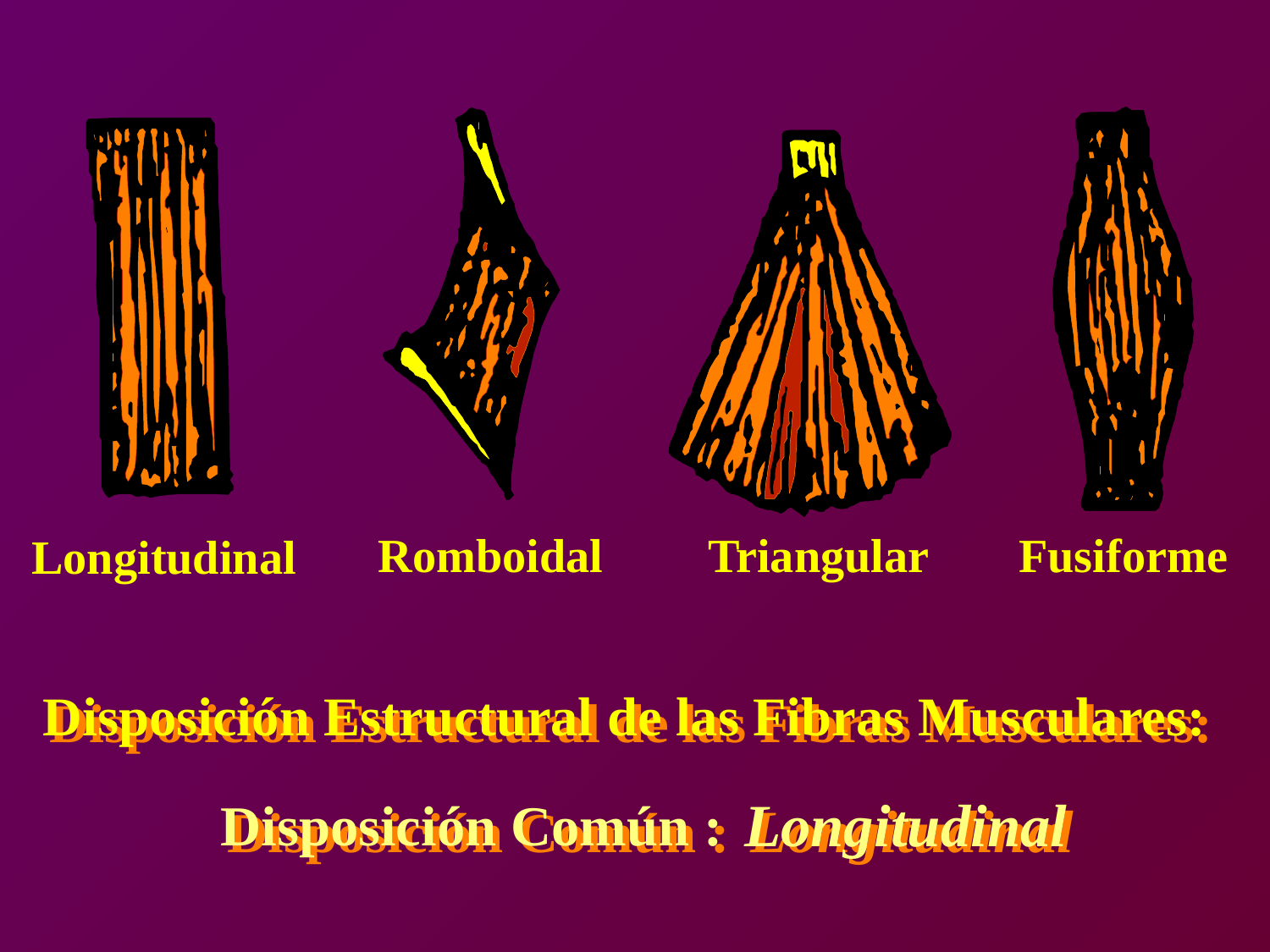

Romboidal
Triangular
Fusiforme
Longitudinal

Disposición Estructural de las Fibras Musculares:
Disposición Estructural de las Fibras Musculares:

Longitudinal
Disposición Común :
Longitudinal
Disposición Común :